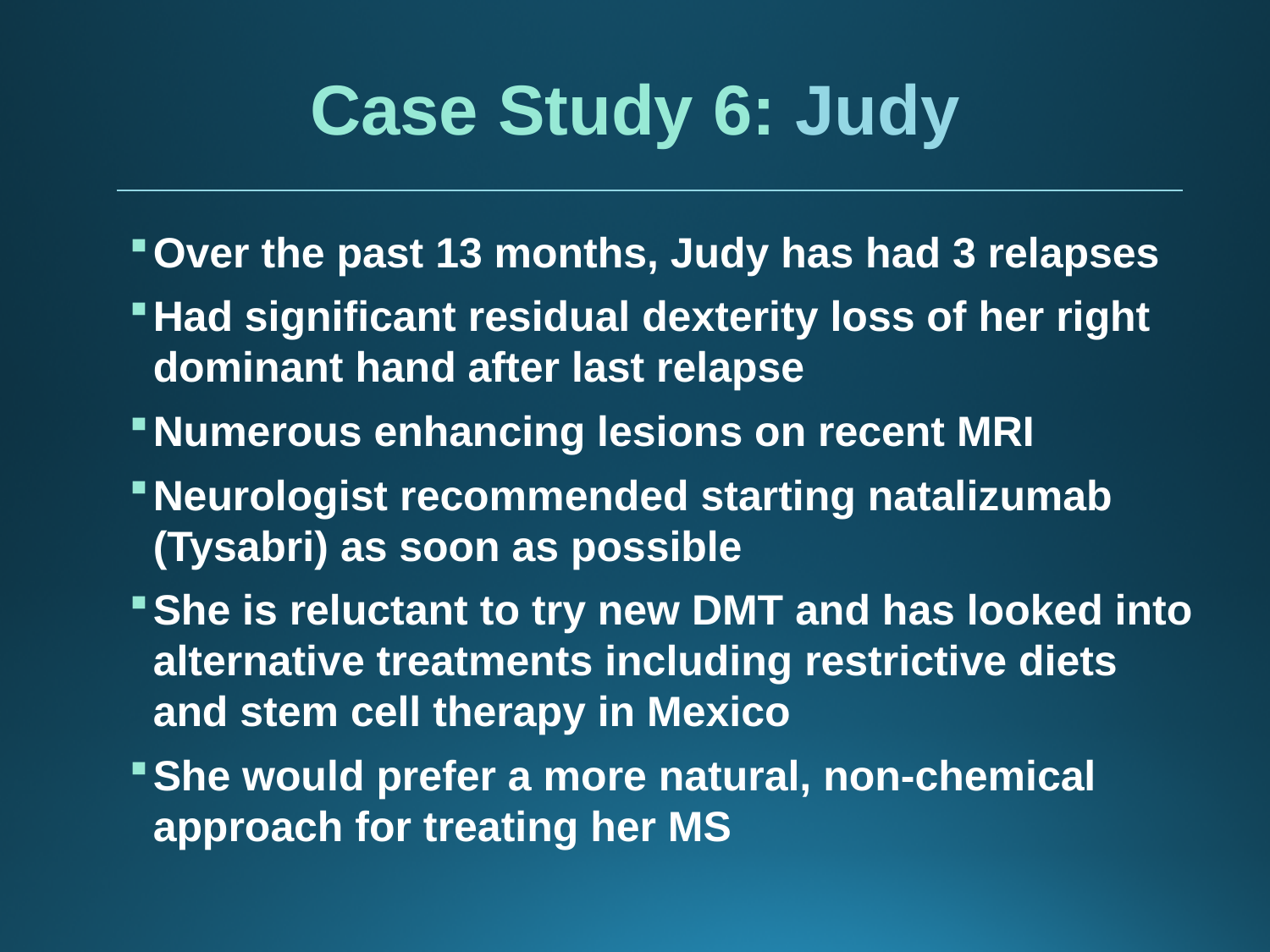

# Case Study 6: Judy
Over the past 13 months, Judy has had 3 relapses
Had significant residual dexterity loss of her right dominant hand after last relapse
Numerous enhancing lesions on recent MRI
Neurologist recommended starting natalizumab (Tysabri) as soon as possible
She is reluctant to try new DMT and has looked into alternative treatments including restrictive diets and stem cell therapy in Mexico
She would prefer a more natural, non-chemical approach for treating her MS